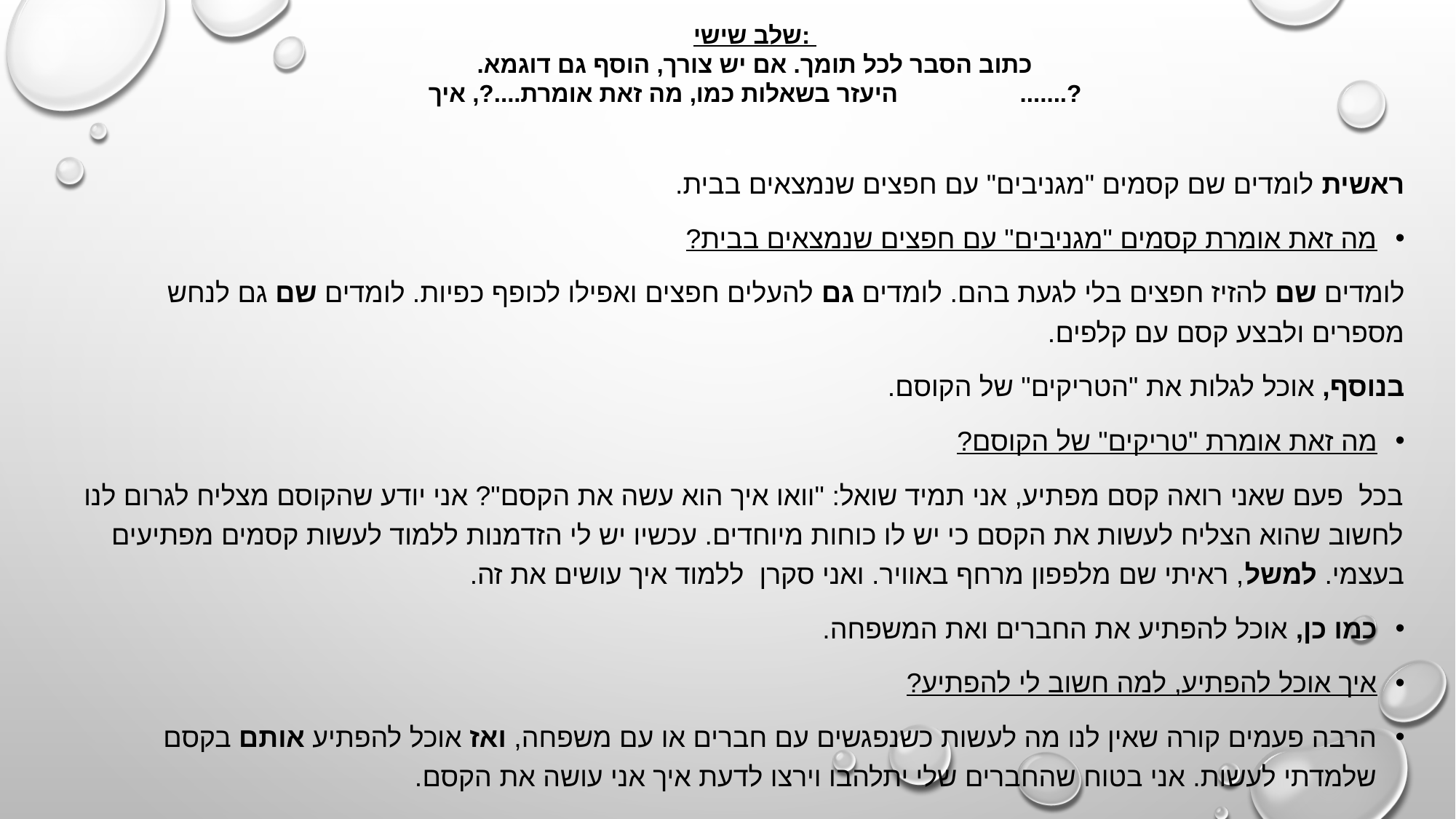

שלב שישי:
כתוב הסבר לכל תומך. אם יש צורך, הוסף גם דוגמא.
                  היעזר בשאלות כמו, מה זאת אומרת....?, איך.......?
#
ראשית לומדים שם קסמים "מגניבים" עם חפצים שנמצאים בבית.
מה זאת אומרת קסמים "מגניבים" עם חפצים שנמצאים בבית?
לומדים שם להזיז חפצים בלי לגעת בהם. לומדים גם להעלים חפצים ואפילו לכופף כפיות. לומדים שם גם לנחש מספרים ולבצע קסם עם קלפים.
בנוסף, אוכל לגלות את "הטריקים" של הקוסם.
מה זאת אומרת "טריקים" של הקוסם?
בכל  פעם שאני רואה קסם מפתיע, אני תמיד שואל: "וואו איך הוא עשה את הקסם"? אני יודע שהקוסם מצליח לגרום לנו לחשוב שהוא הצליח לעשות את הקסם כי יש לו כוחות מיוחדים. עכשיו יש לי הזדמנות ללמוד לעשות קסמים מפתיעים בעצמי. למשל, ראיתי שם מלפפון מרחף באוויר. ואני סקרן  ללמוד איך עושים את זה.
כמו כן, אוכל להפתיע את החברים ואת המשפחה.
איך אוכל להפתיע, למה חשוב לי להפתיע?
הרבה פעמים קורה שאין לנו מה לעשות כשנפגשים עם חברים או עם משפחה, ואז אוכל להפתיע אותם בקסם שלמדתי לעשות. אני בטוח שהחברים שלי יתלהבו וירצו לדעת איך אני עושה את הקסם.